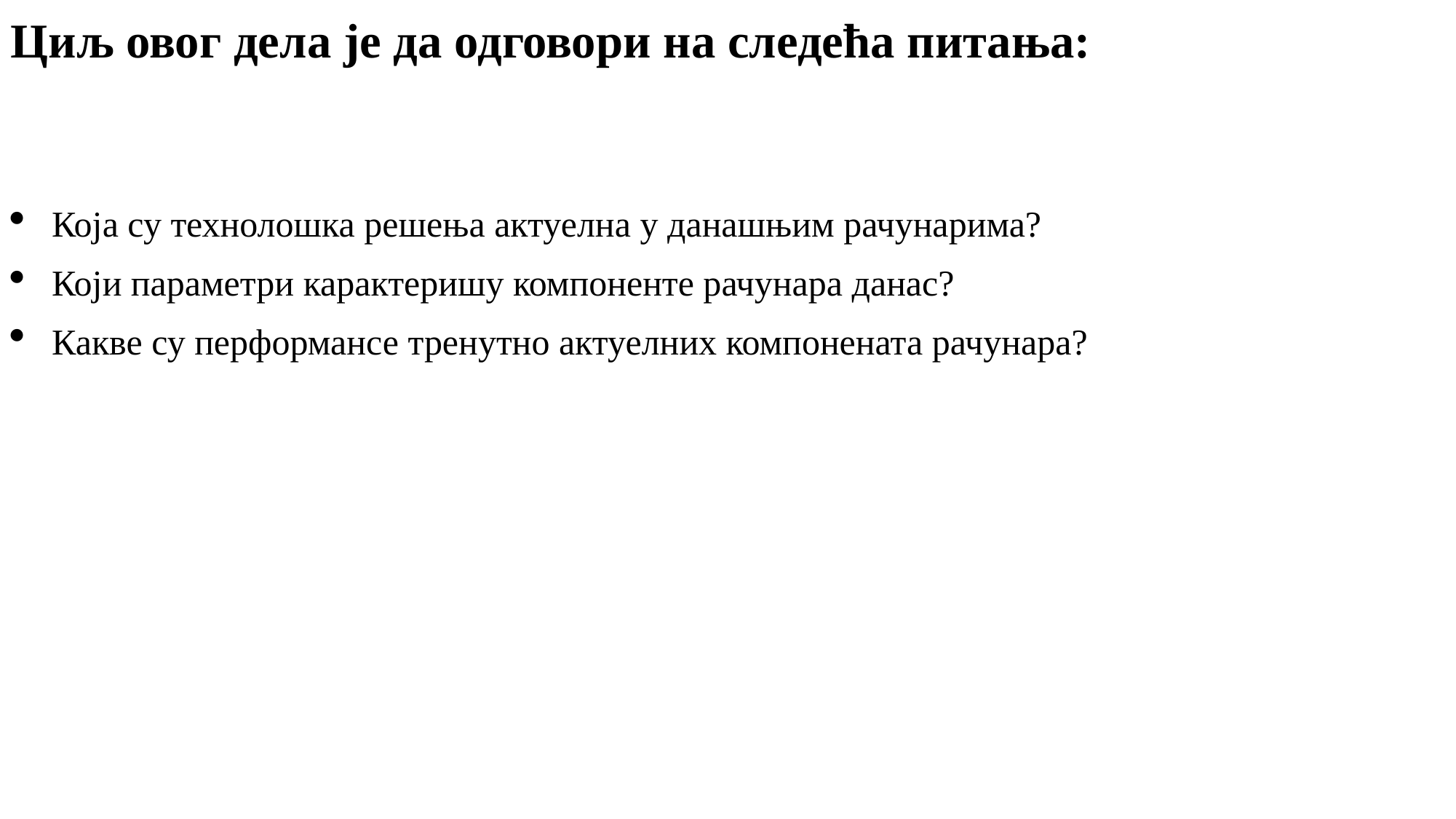

Циљ овог дела је да одговори на следећа питања:

Која су технолошка решења актуелна у данашњим рачунарима?
Који параметри карактеришу компоненте рачунара данас?
Какве су перформансе тренутно актуелних компонената рачунара?